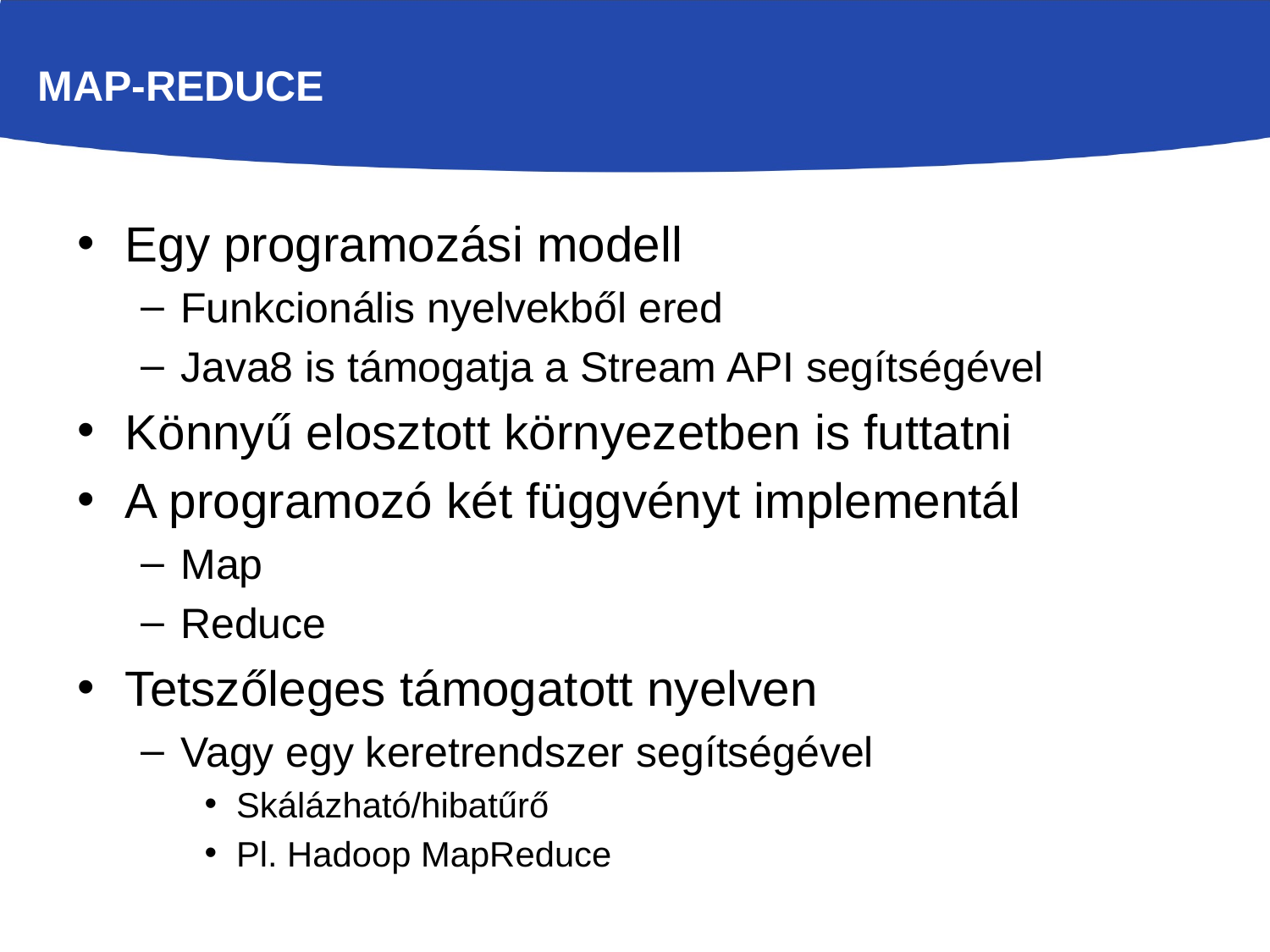

# Map-reduce
Egy programozási modell
Funkcionális nyelvekből ered
Java8 is támogatja a Stream API segítségével
Könnyű elosztott környezetben is futtatni
A programozó két függvényt implementál
Map
Reduce
Tetszőleges támogatott nyelven
Vagy egy keretrendszer segítségével
Skálázható/hibatűrő
Pl. Hadoop MapReduce